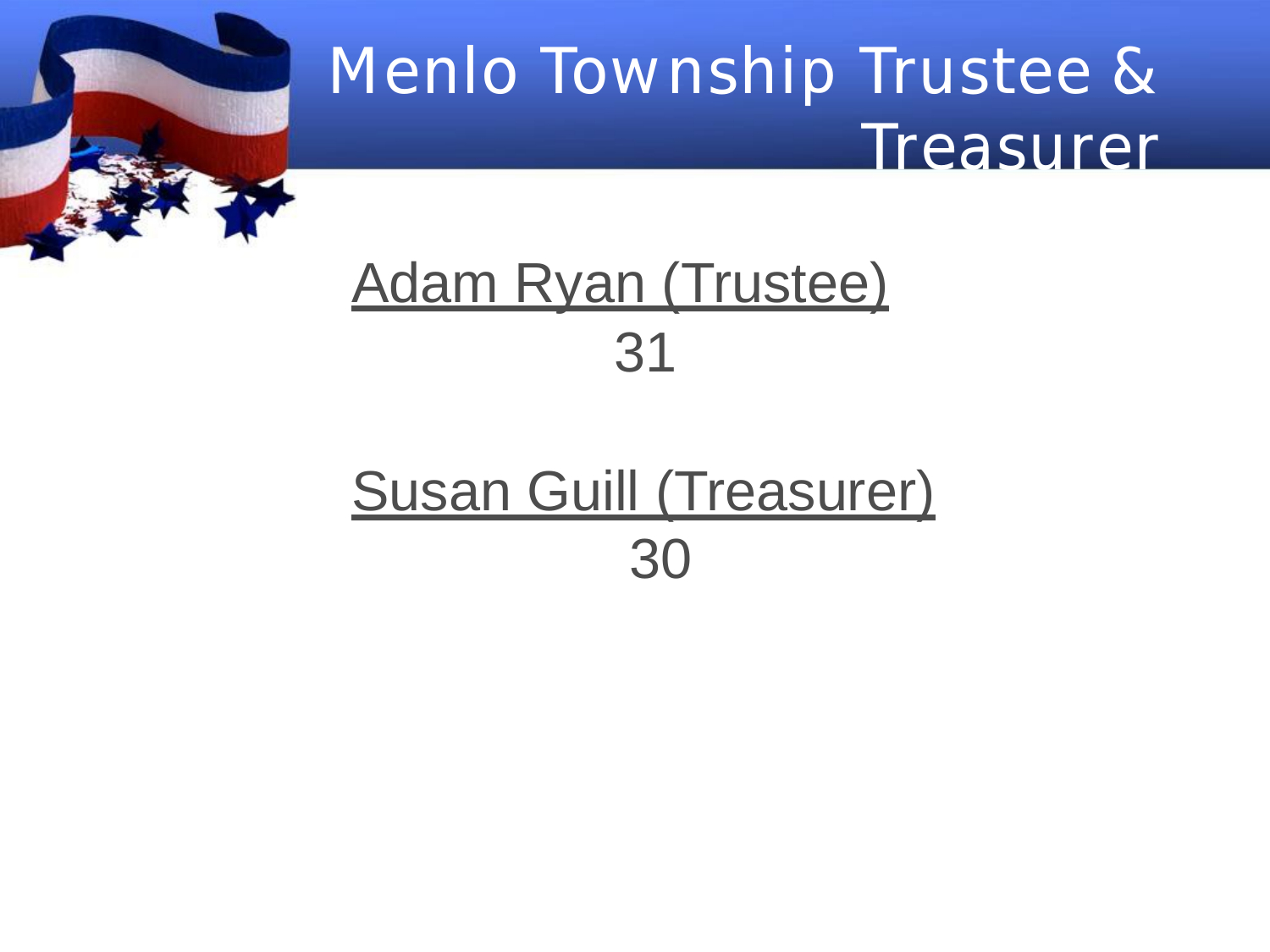

Menlo Township Trustee &
Treasurer
Adam Ryan (Trustee)
31

Susan Guill (Treasurer)  30